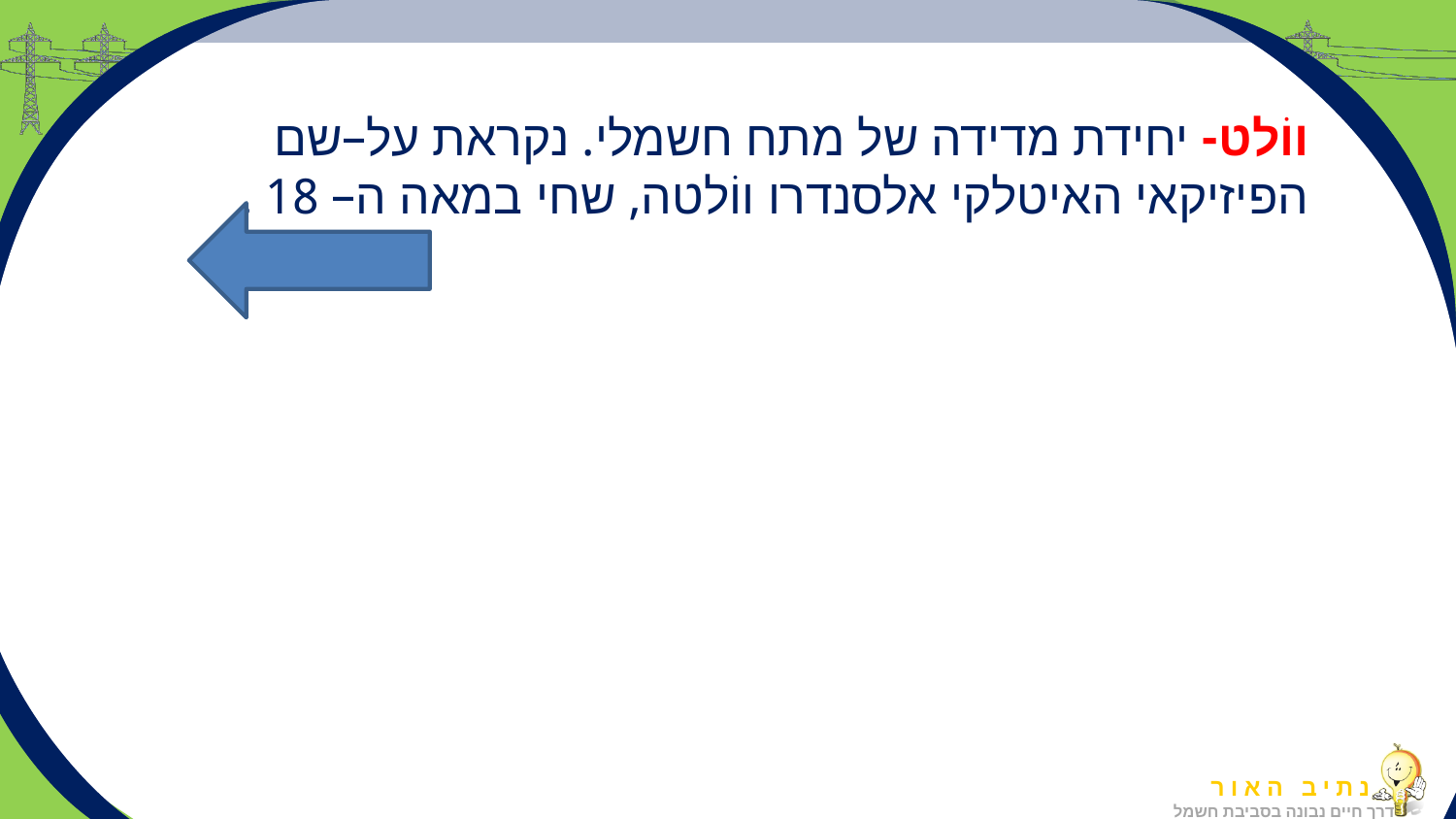

# ווֹלט- יחידת מדידה של מתח חשמלי. נקראת על–שם הפיזיקאי האיטלקי אלסנדרו ווֹלטה, שחי במאה ה– 18 .